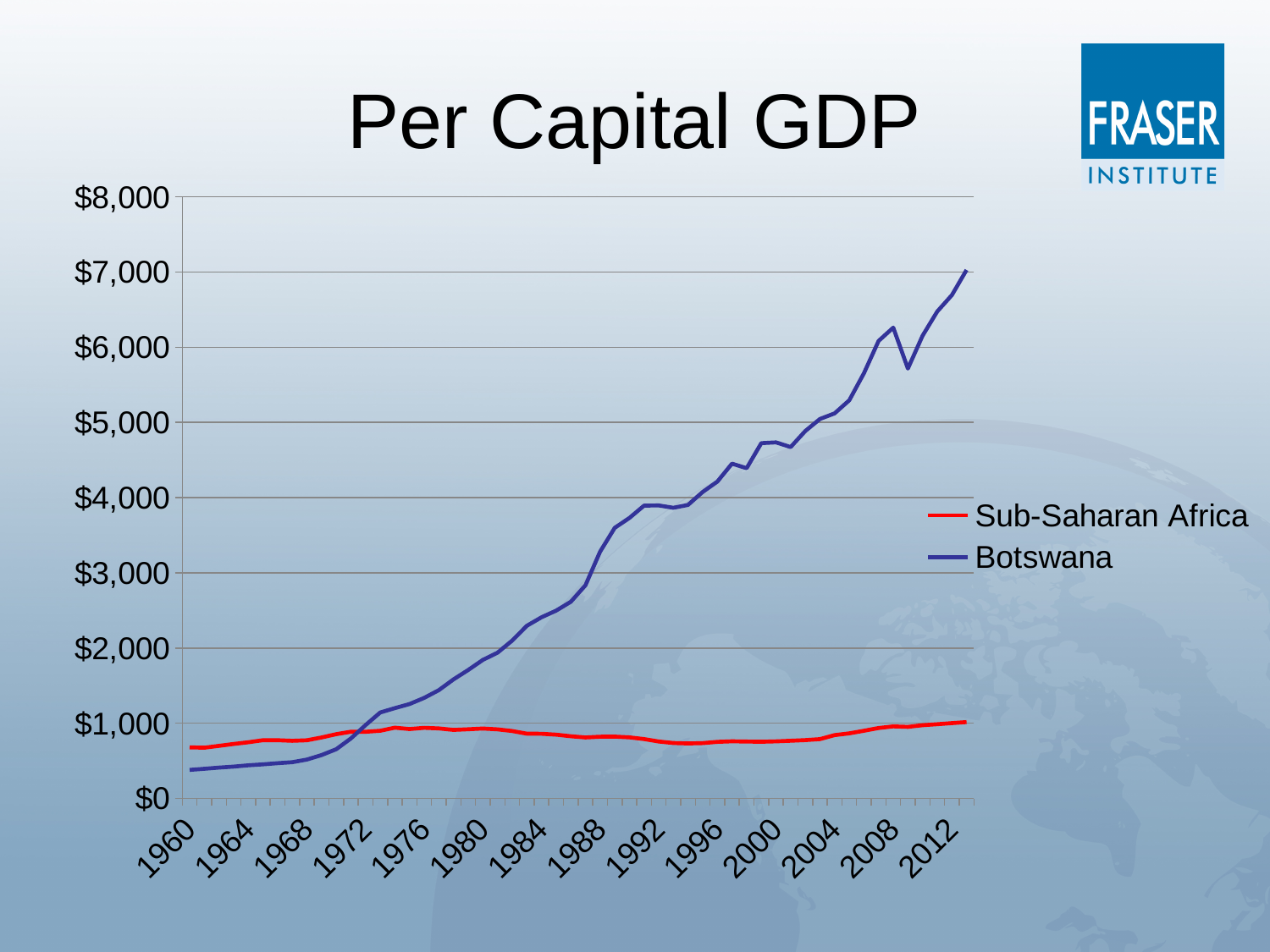

# Per Capital GDP

### Chart

| Category | Sub-Saharan Africa | Botswana |
|---|---|---|
| 1960 | 679.6425242003178 | 379.65384055347596 |
| 1961 | 674.5007068899392 | 394.2922510731446 |
| 1962 | 699.2694531242942 | 410.316073568909 |
| 1963 | 724.949651452928 | 423.57650207264544 |
| 1964 | 747.078994333834 | 440.6167849617641 |
| 1965 | 774.6424871602165 | 453.5787666042096 |
| 1966 | 774.6919109274364 | 468.8272872396594 |
| 1967 | 766.2599690343214 | 482.2092660525164 |
| 1968 | 773.5860387805828 | 517.2417867253403 |
| 1969 | 810.952637551577 | 577.213435877495 |
| 1970 | 854.9270119899484 | 654.8120436829868 |
| 1971 | 887.4606815887124 | 797.5705794364147 |
| 1972 | 886.4607726459687 | 975.0547568779293 |
| 1973 | 900.3008248618215 | 1143.2784780359407 |
| 1974 | 940.9958576626198 | 1200.768463241667 |
| 1975 | 922.5408787453051 | 1255.2763709760657 |
| 1976 | 939.0314663205249 | 1337.0290717949636 |
| 1977 | 930.998973405908 | 1440.291231587821 |
| 1978 | 911.3861359232272 | 1583.3109990605053 |
| 1979 | 919.9569263857542 | 1708.3275126032254 |
| 1980 | 930.2126903673835 | 1842.6668149600678 |
| 1981 | 918.8309440760252 | 1938.2185975477769 |
| 1982 | 896.7689301176828 | 2099.0670967338333 |
| 1983 | 861.8001131180163 | 2295.304801075105 |
| 1984 | 860.5142048758678 | 2409.405189113085 |
| 1985 | 848.2259092284294 | 2497.304211845216 |
| 1986 | 827.2715268132064 | 2615.135510308785 |
| 1987 | 811.1021972467051 | 2834.3060729802282 |
| 1988 | 820.6956087396695 | 3281.861313829087 |
| 1989 | 822.5806582437351 | 3599.2917791396053 |
| 1990 | 812.5450890810686 | 3730.6763635267885 |
| 1991 | 789.7817670974009 | 3894.6752575411033 |
| 1992 | 756.9826808154471 | 3897.320439209835 |
| 1993 | 737.4283196596969 | 3865.8409654841644 |
| 1994 | 731.3347996817922 | 3903.4996177674925 |
| 1995 | 735.9366192495673 | 4076.117438822206 |
| 1996 | 752.5632185299794 | 4213.856804574184 |
| 1997 | 759.5327874739078 | 4452.217506350815 |
| 1998 | 756.6057755791522 | 4392.14136570379 |
| 1999 | 753.9414183797976 | 4725.215355860354 |
| 2000 | 759.2352018756524 | 4735.539274315318 |
| 2001 | 767.3877498912271 | 4672.9364668955695 |
| 2002 | 776.0511964951755 | 4886.34426791073 |
| 2003 | 788.8736669796353 | 5046.472325295317 |
| 2004 | 841.972861812544 | 5121.159584785525 |
| 2005 | 865.5740469683573 | 5294.379477694804 |
| 2006 | 899.7644308163516 | 5655.0733186042335 |
| 2007 | 936.7339075553314 | 6084.312940335598 |
| 2008 | 958.7089752884241 | 6261.105800151972 |
| 2009 | 951.6289966368839 | 5716.967871591864 |
| 2010 | 973.532751004109 | 6152.726373371571 |
| 2011 | 987.0215685675155 | 6476.05467849312 |
| 2012 | 1001.7272518327546 | 6693.745912537104 |
| 2013 | 1015.8336655559339 | 7028.052034212893 |